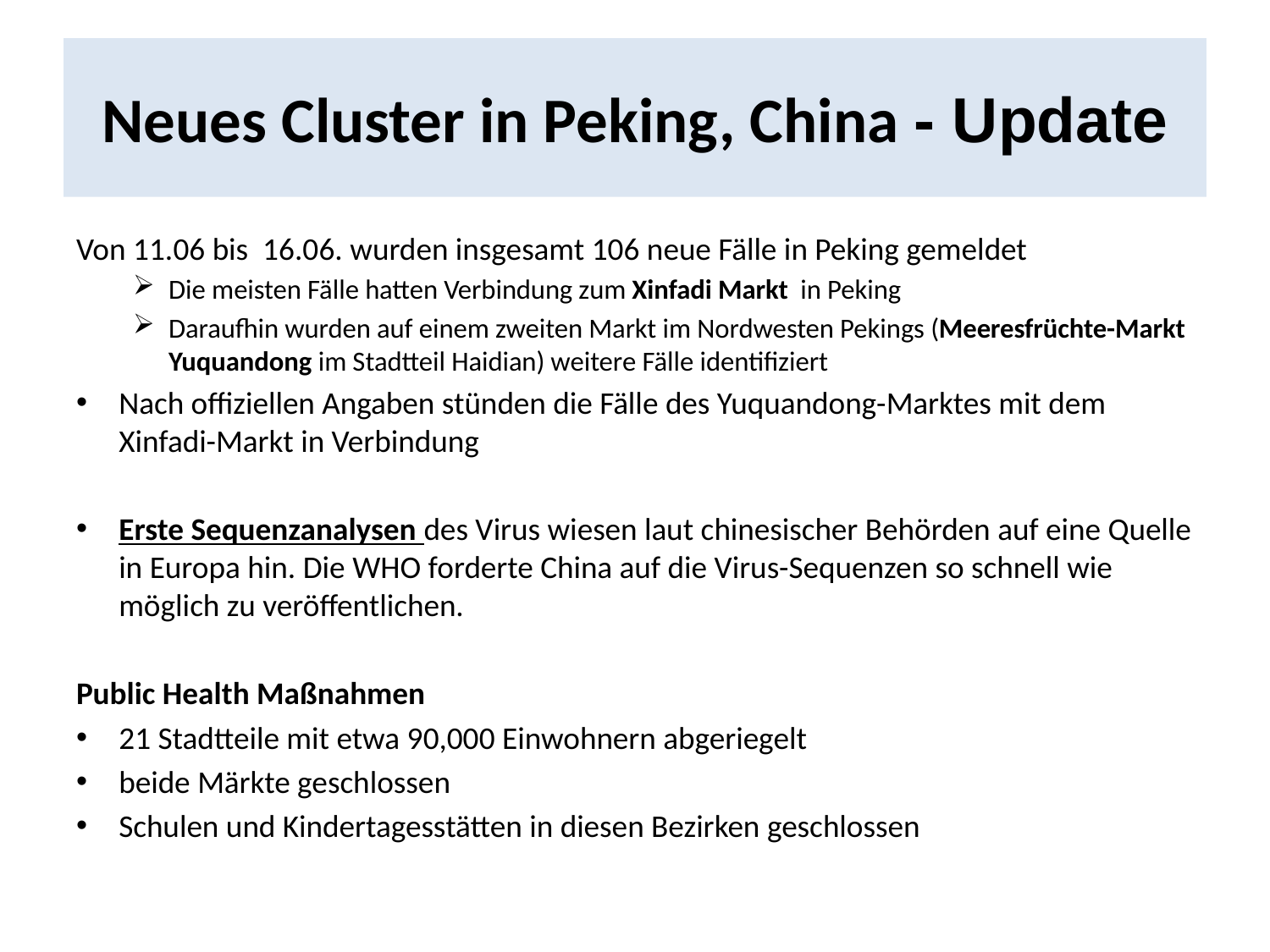

# Neues Cluster in Peking, China - Update
Von 11.06 bis  16.06. wurden insgesamt 106 neue Fälle in Peking gemeldet
Die meisten Fälle hatten Verbindung zum Xinfadi Markt  in Peking
Daraufhin wurden auf einem zweiten Markt im Nordwesten Pekings (Meeresfrüchte-Markt Yuquandong im Stadtteil Haidian) weitere Fälle identifiziert
Nach offiziellen Angaben stünden die Fälle des Yuquandong-Marktes mit dem Xinfadi-Markt in Verbindung

Erste Sequenzanalysen des Virus wiesen laut chinesischer Behörden auf eine Quelle in Europa hin. Die WHO forderte China auf die Virus-Sequenzen so schnell wie möglich zu veröffentlichen.

Public Health Maßnahmen
21 Stadtteile mit etwa 90,000 Einwohnern abgeriegelt
beide Märkte geschlossen
Schulen und Kindertagesstätten in diesen Bezirken geschlossen